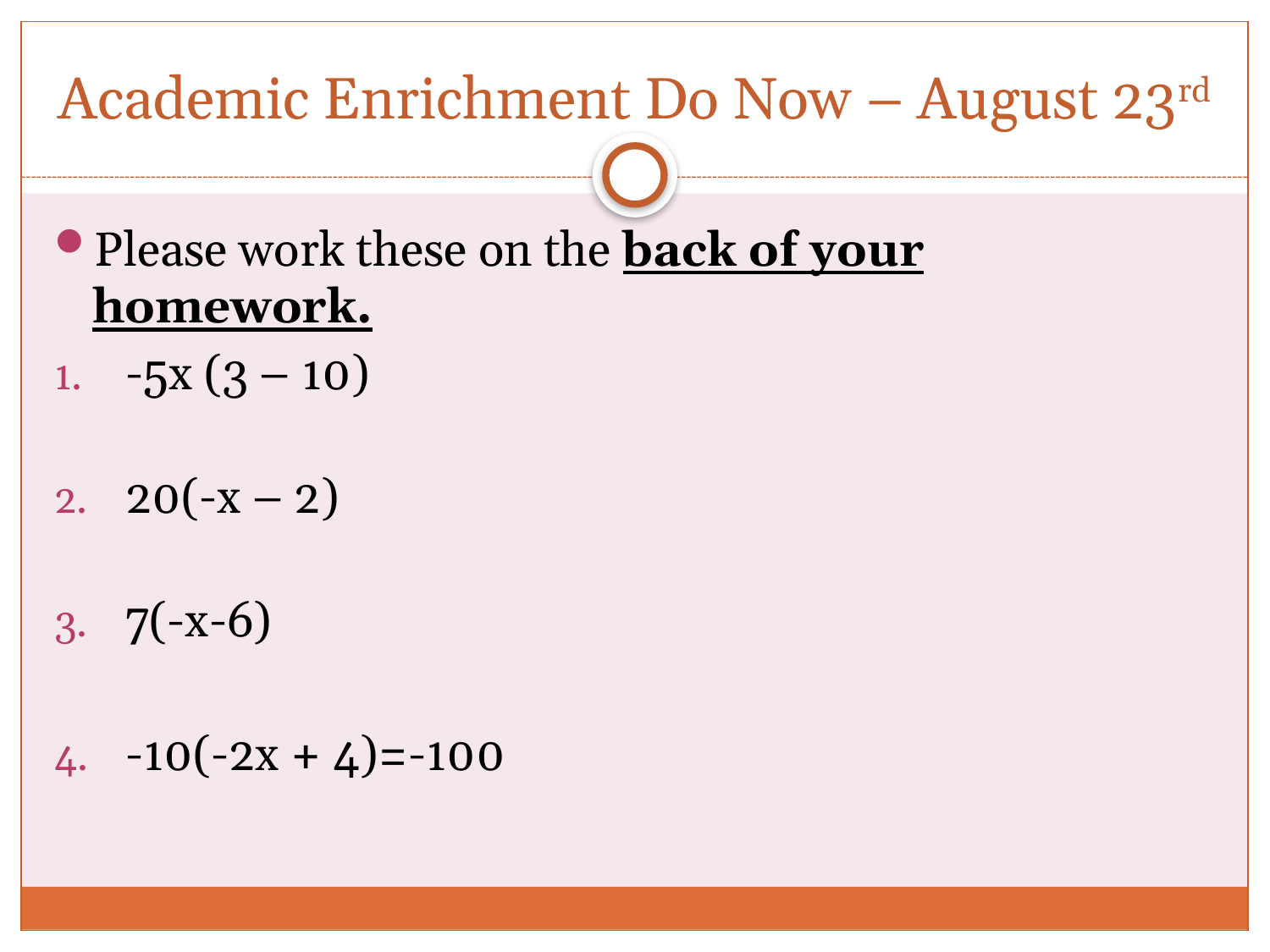

# Academic Enrichment Do Now – August 23rd
Please work these on the back of your homework.
-5x (3 – 10)
20(-x – 2)
7(-x-6)

-10(-2x + 4)=-100